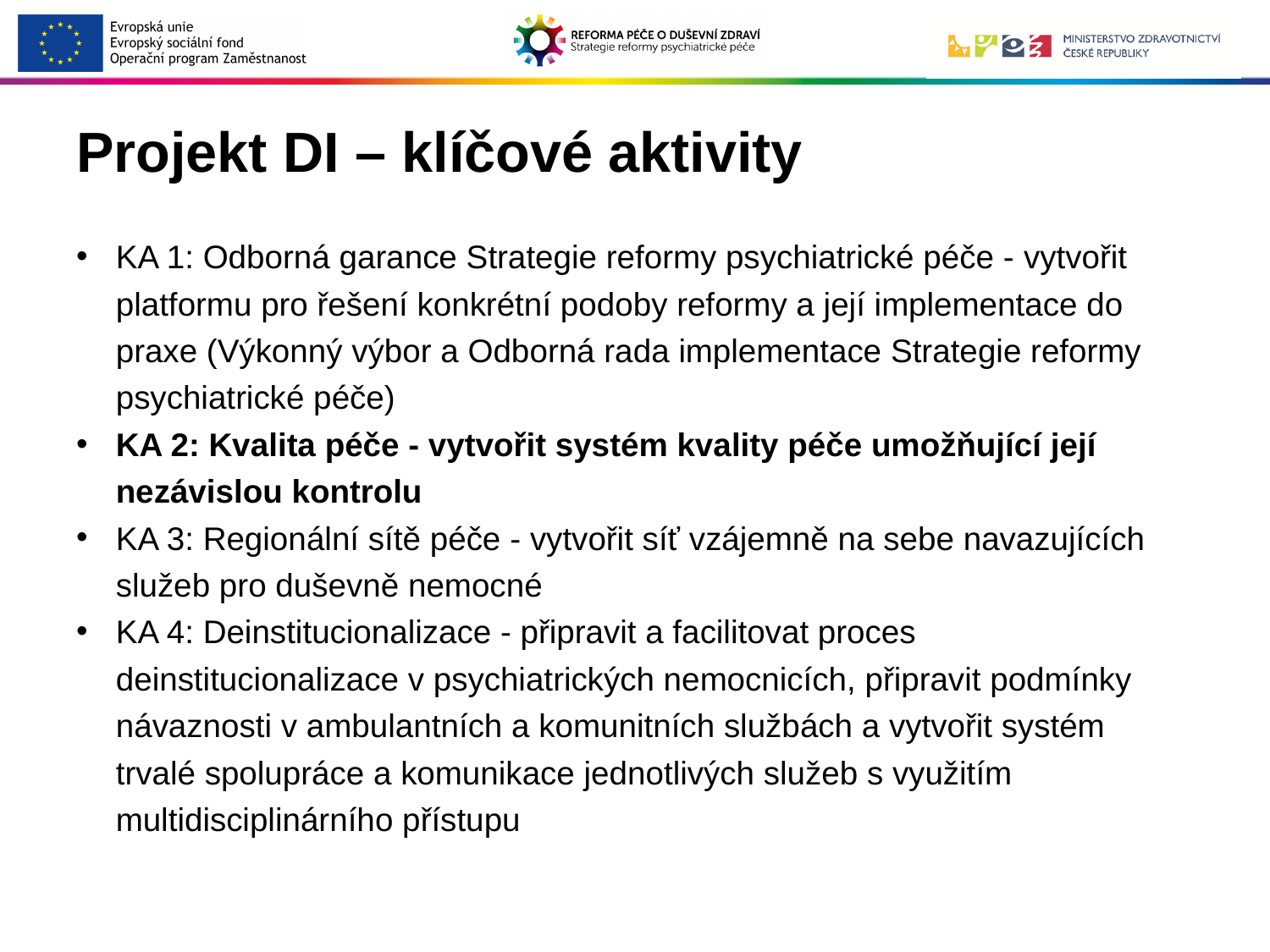

# Projekt DI – klíčové aktivity
KA 1: Odborná garance Strategie reformy psychiatrické péče - vytvořit platformu pro řešení konkrétní podoby reformy a její implementace do praxe (Výkonný výbor a Odborná rada implementace Strategie reformy psychiatrické péče)
KA 2: Kvalita péče - vytvořit systém kvality péče umožňující její nezávislou kontrolu
KA 3: Regionální sítě péče - vytvořit síť vzájemně na sebe navazujících služeb pro duševně nemocné
KA 4: Deinstitucionalizace - připravit a facilitovat proces deinstitucionalizace v psychiatrických nemocnicích, připravit podmínky návaznosti v ambulantních a komunitních službách a vytvořit systém trvalé spolupráce a komunikace jednotlivých služeb s využitím multidisciplinárního přístupu